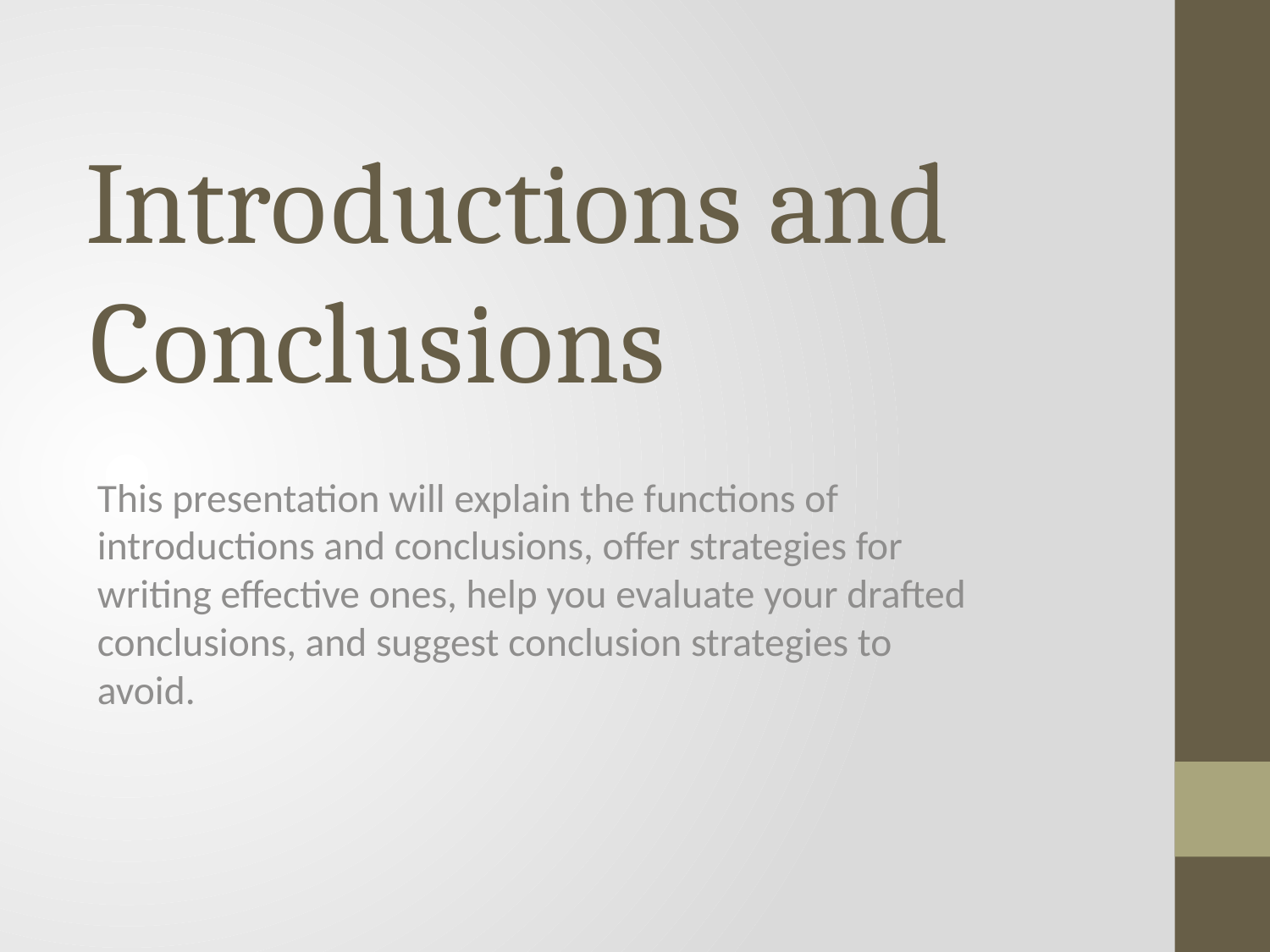

# Introductions and  Conclusions
This presentation will explain the functions of introductions and conclusions, offer strategies for writing effective ones, help you evaluate your drafted conclusions, and suggest conclusion strategies to avoid.